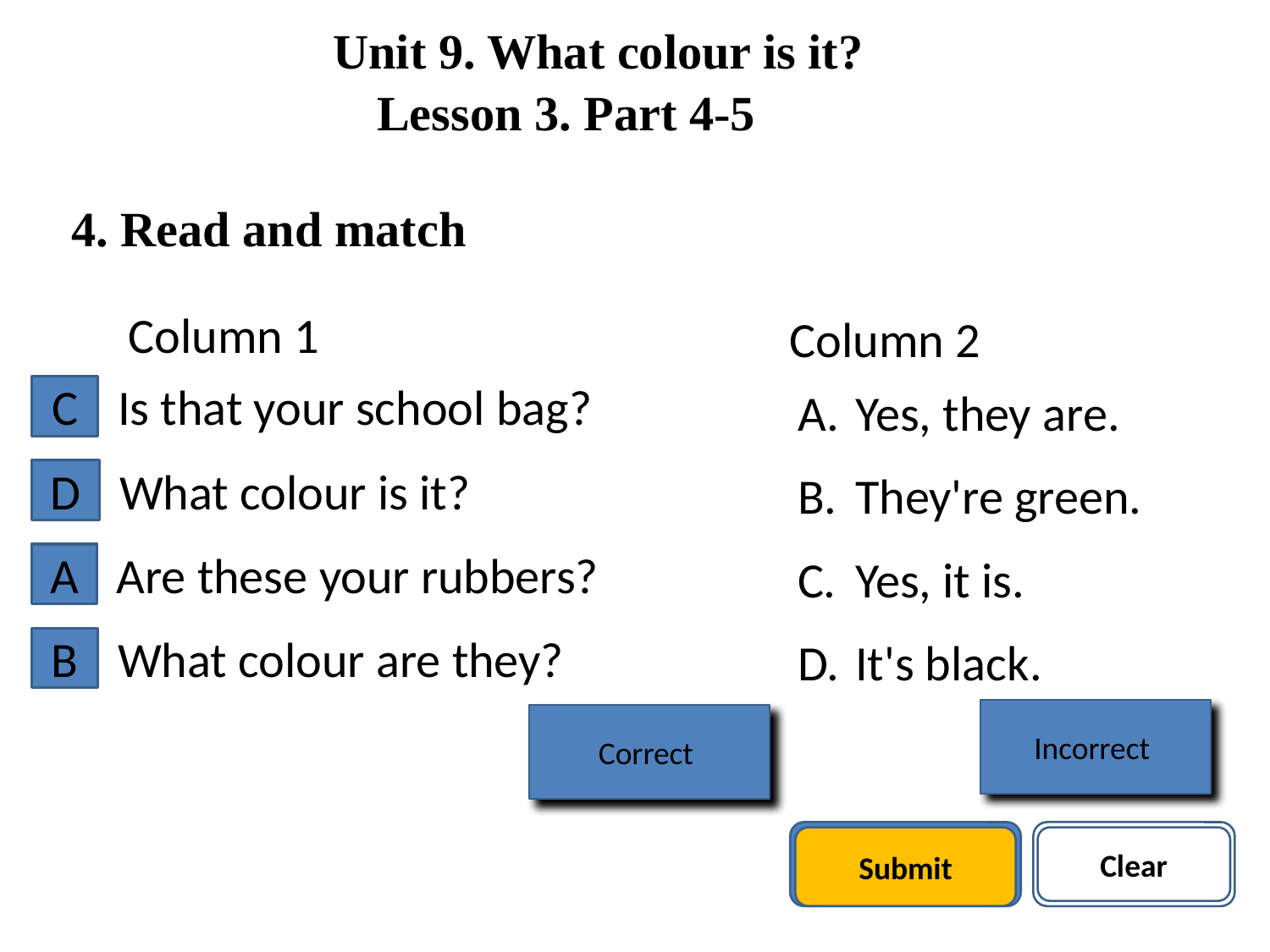

Unit 9. What colour is it?
                       Lesson 3. Part 4-5
# 4. Read and match
Column 1
Column 2
C
Is that your school bag?
A.
Yes, they are.
D
What colour is it?
B.
They're green.
A
Are these your rubbers?
C.
Yes, it is.
B
What colour are they?
D.
It's black.
Incorrect
Correct

Submit

Clear